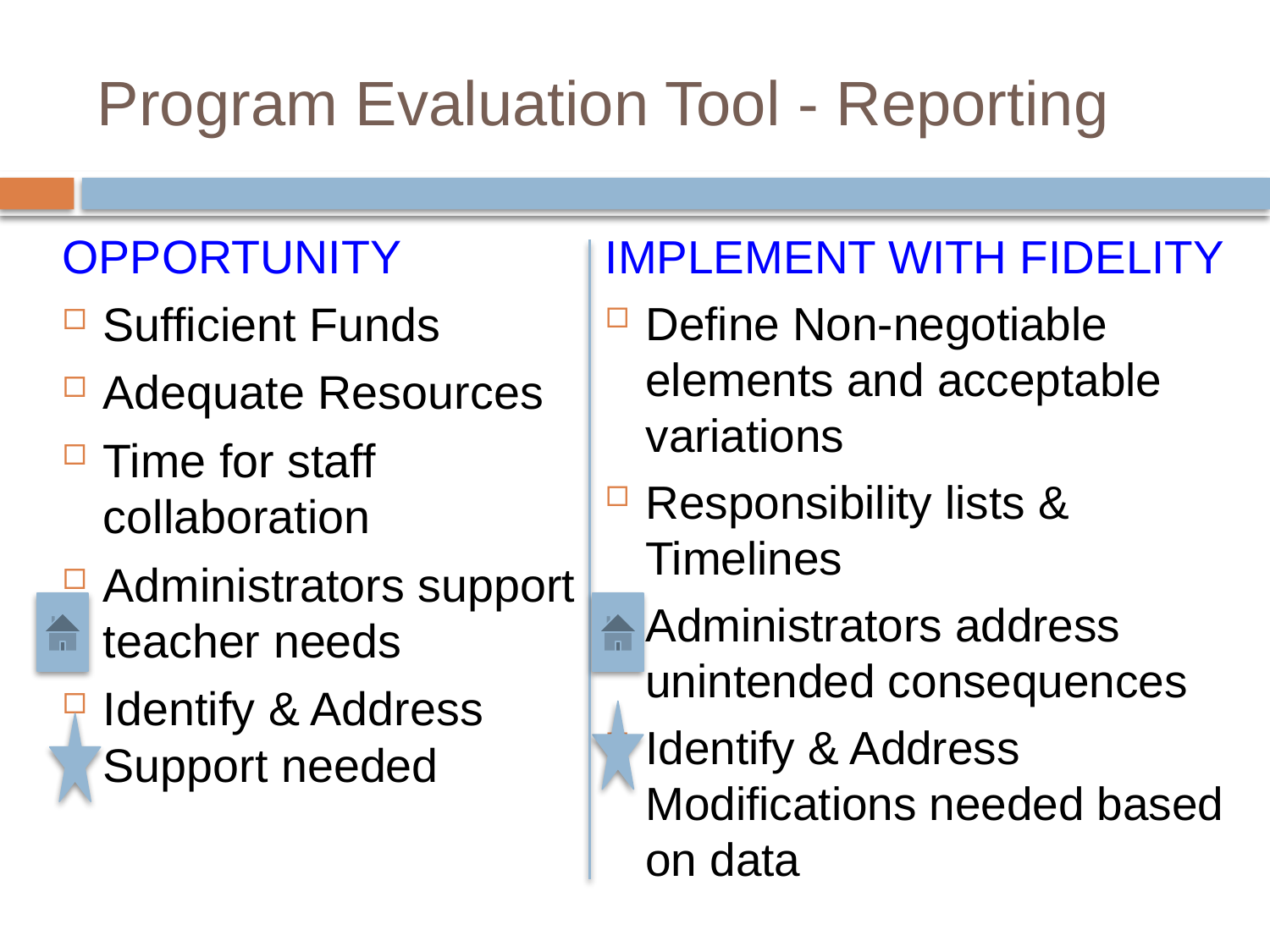

# Program Evaluation Tool - Reporting
IMPLEMENT WITH FIDELITY
Define Non-negotiable elements and acceptable variations
Responsibility lists & Timelines
Administrators address unintended consequences
Identify & Address Modifications needed based on data
OPPORTUNITY
Sufficient Funds
Adequate Resources
Time for staff collaboration
Administrators support teacher needs
Identify & Address Support needed